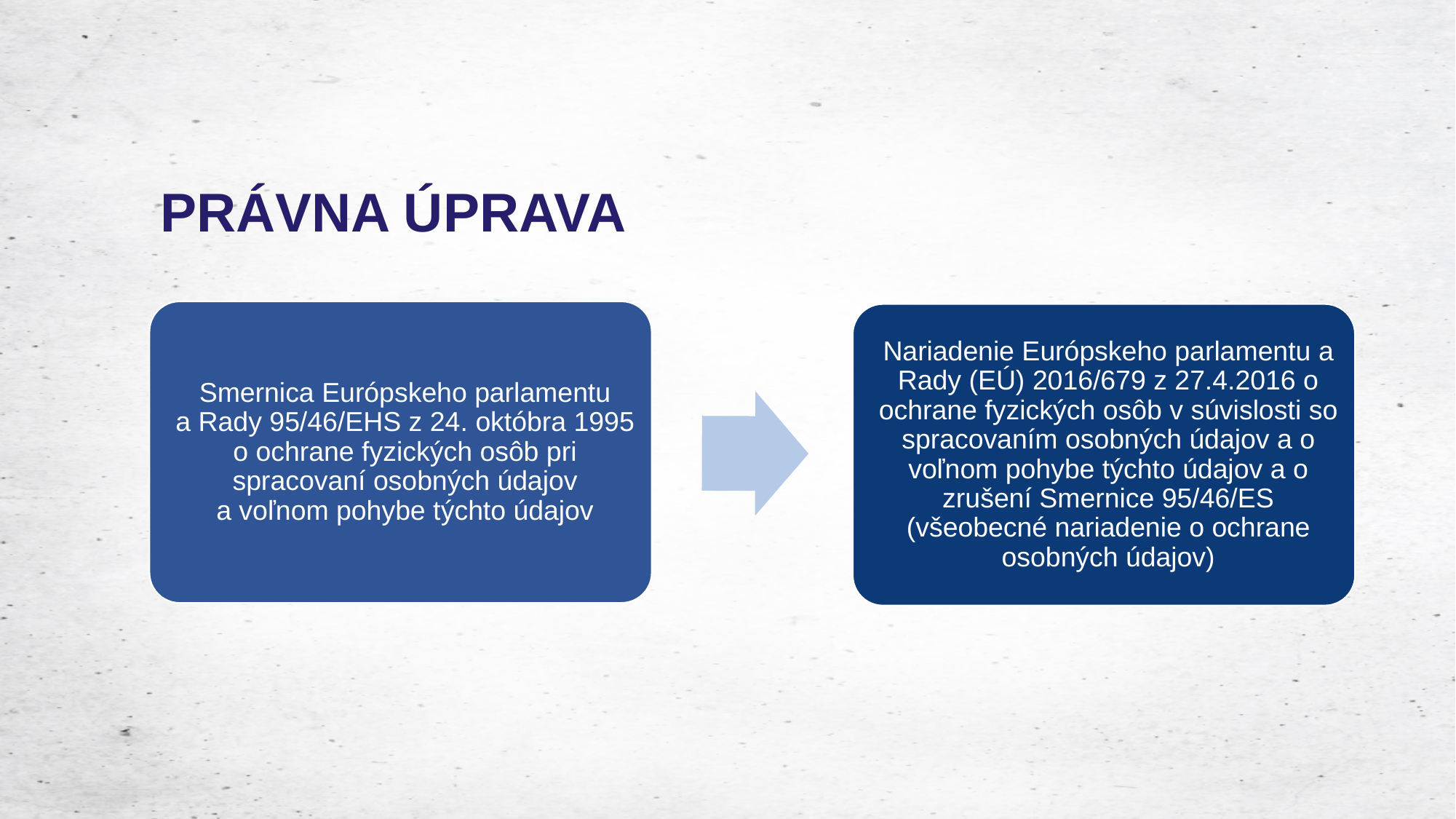

# PRÁVNA ÚPRAVA
Smernica Európskeho parlamentu a Rady 95/46/EHS z 24. októbra 1995 o ochrane fyzických osôb pri spracovaní osobných údajov a voľnom pohybe týchto údajov

Nariadenie Európskeho parlamentu a Rady (EÚ) 2016/679 z 27.4.2016 o ochrane fyzických osôb v súvislosti so spracovaním osobných údajov a o voľnom pohybe týchto údajov a o zrušení Smernice 95/46/ES (všeobecné nariadenie o ochrane osobných údajov)